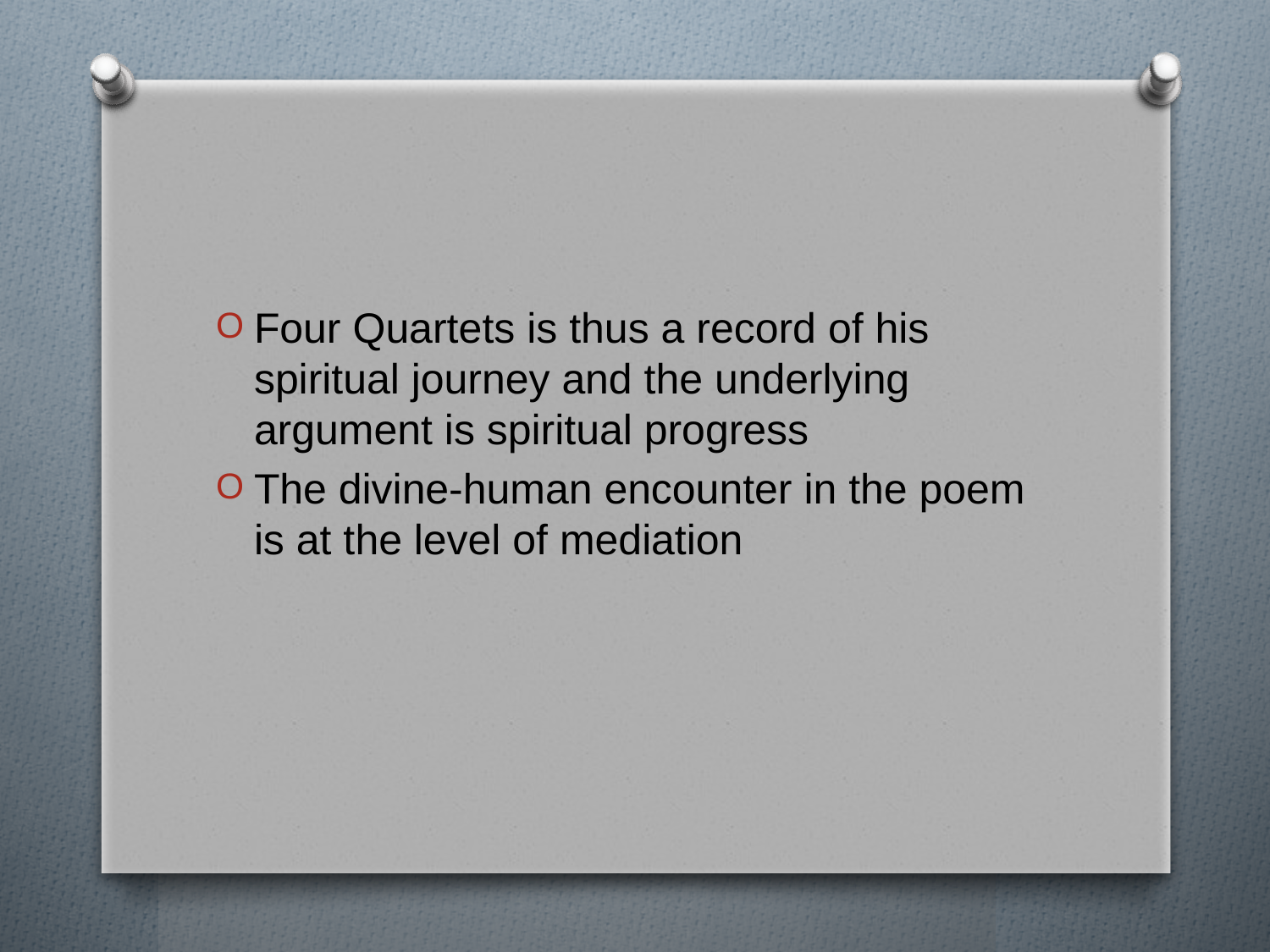

Four Quartets is thus a record of his spiritual journey and the underlying argument is spiritual progress
The divine-human encounter in the poem is at the level of mediation